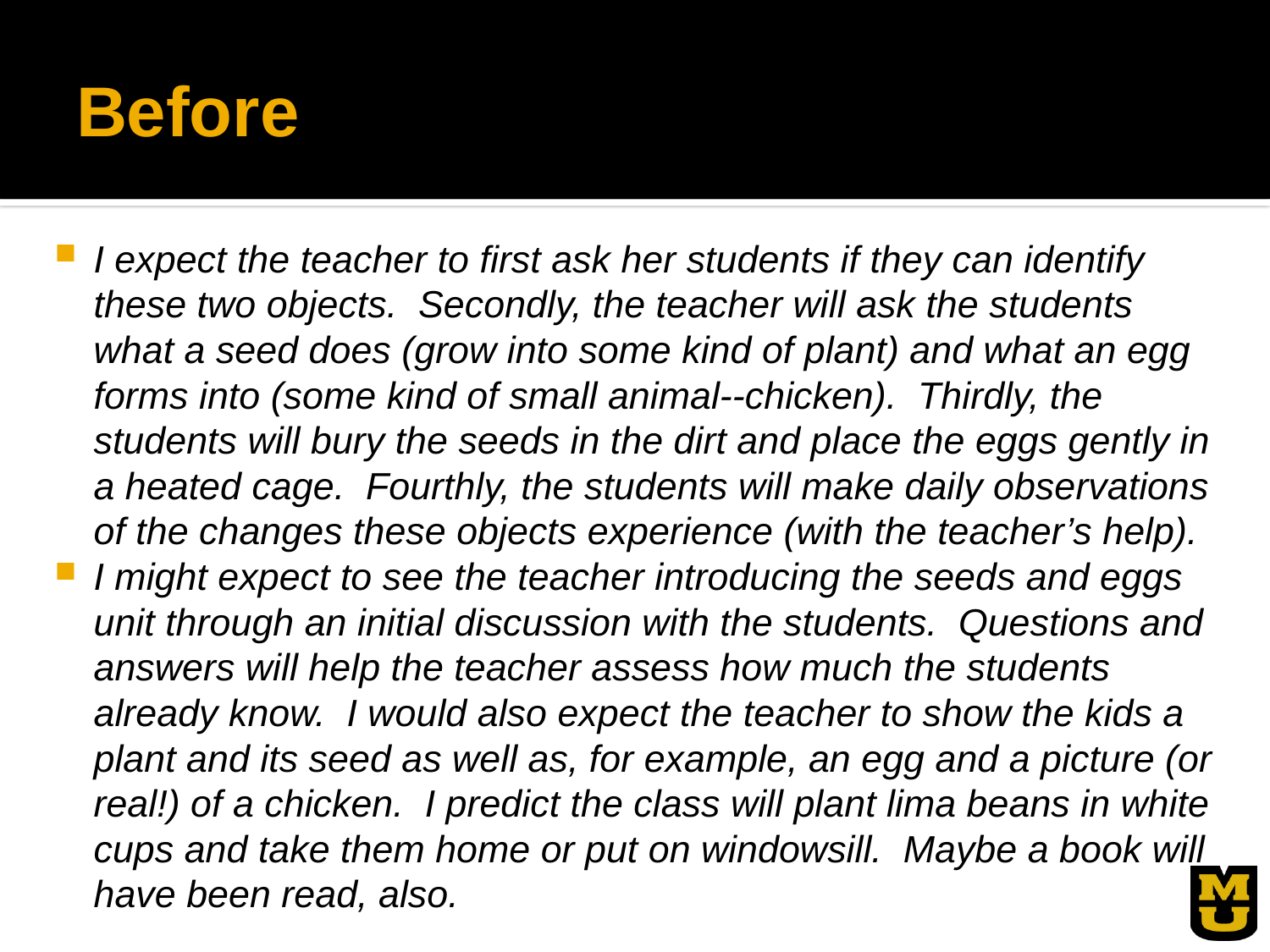

# Before
I expect the teacher to first ask her students if they can identify these two objects.  Secondly, the teacher will ask the students what a seed does (grow into some kind of plant) and what an egg forms into (some kind of small animal--chicken).  Thirdly, the students will bury the seeds in the dirt and place the eggs gently in a heated cage.  Fourthly, the students will make daily observations of the changes these objects experience (with the teacher’s help).
I might expect to see the teacher introducing the seeds and eggs unit through an initial discussion with the students.  Questions and answers will help the teacher assess how much the students already know.  I would also expect the teacher to show the kids a plant and its seed as well as, for example, an egg and a picture (or real!) of a chicken.  I predict the class will plant lima beans in white cups and take them home or put on windowsill.  Maybe a book will have been read, also.